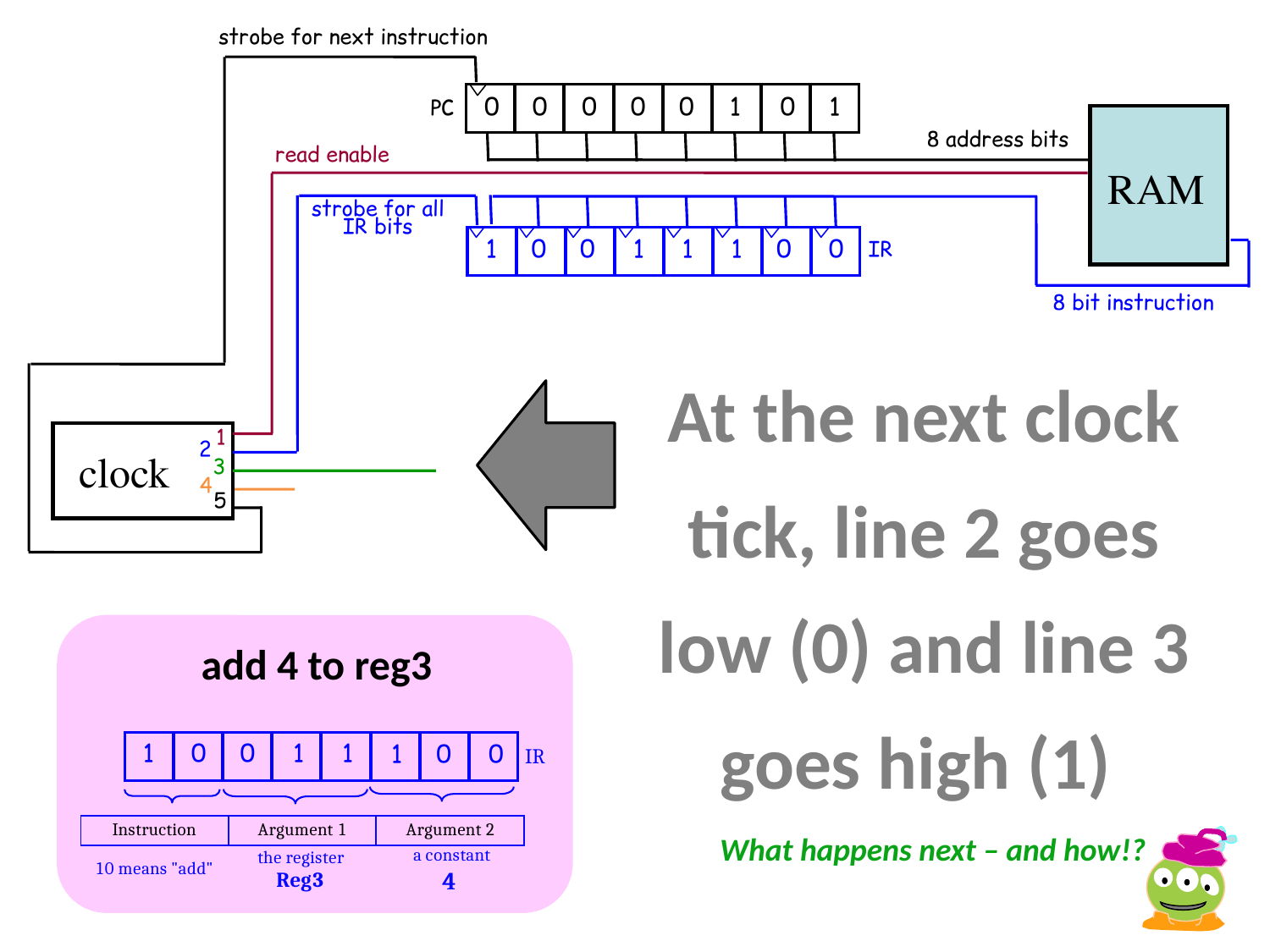

strobe for next instruction

0

1

0

1

0
0
0
0
PC

8 address bits

read enable
RAM

strobe for all IR bits

1
0
0
1
1
1
0
0

IR

8 bit instruction

At the next clock tick, line 2 goes low (0) and line 3 goes high (1)

1

2

clock
3

4

5

add 4 to reg3

1
0
0
1
1
1
0
0

IR

Instruction
Argument 1
Argument 2

What happens next – and how!?

a constant
the register
10 means "add"
4
Reg3